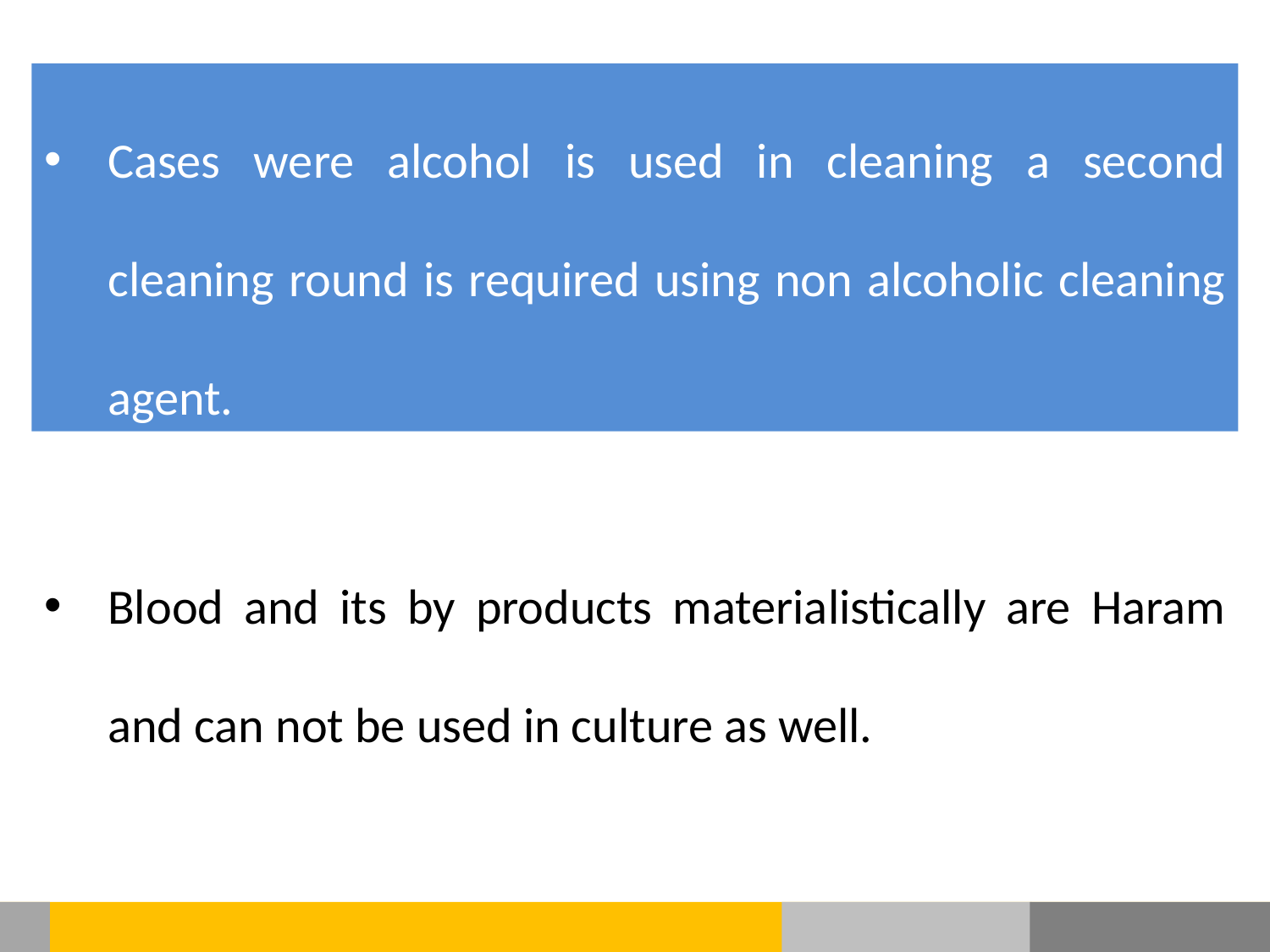

Cases were alcohol is used in cleaning a second cleaning round is required using non alcoholic cleaning agent.
Blood and its by products materialistically are Haram and can not be used in culture as well.